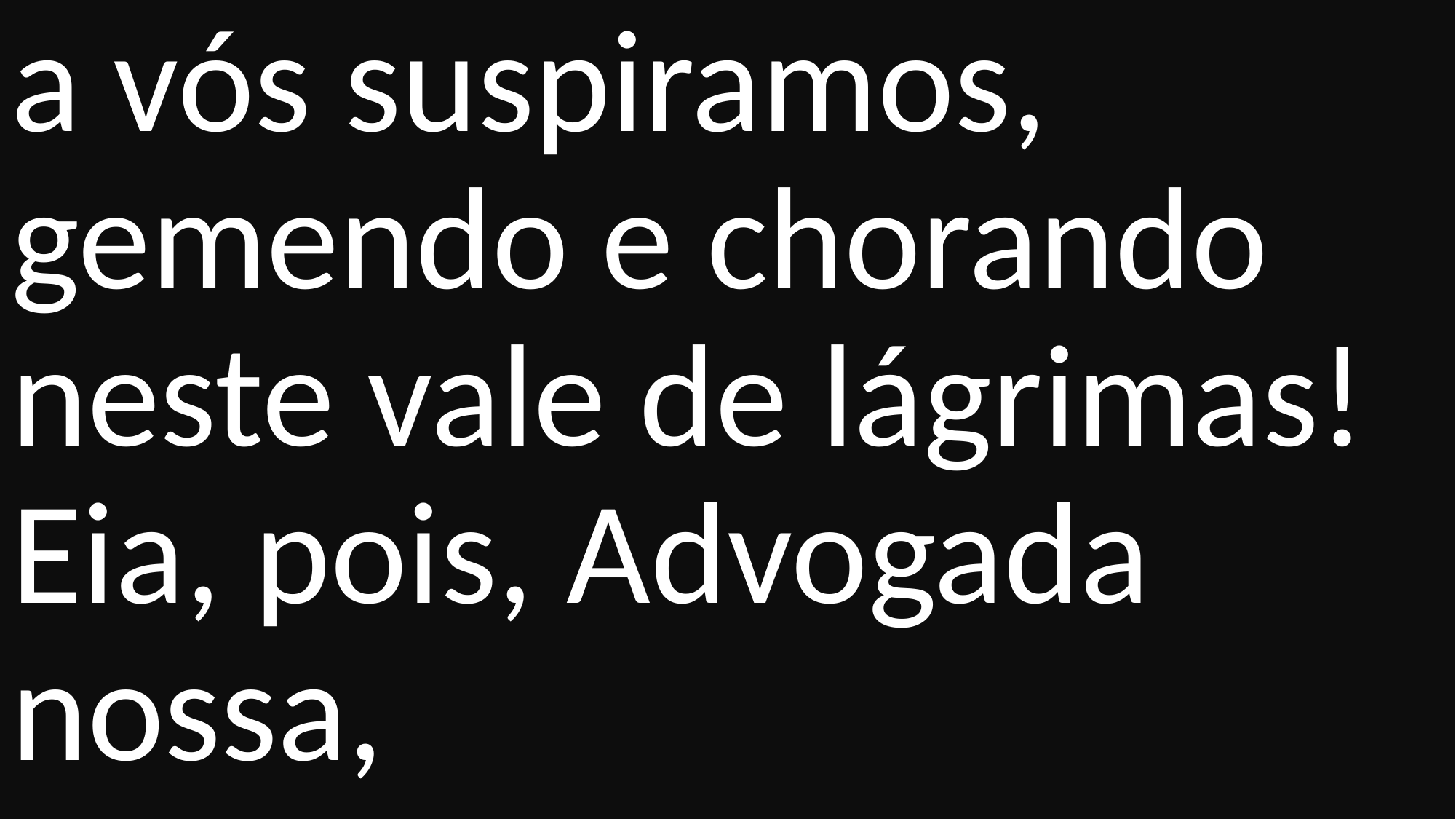

a vós suspiramos, gemendo e chorando neste vale de lágrimas! Eia, pois, Advogada nossa,